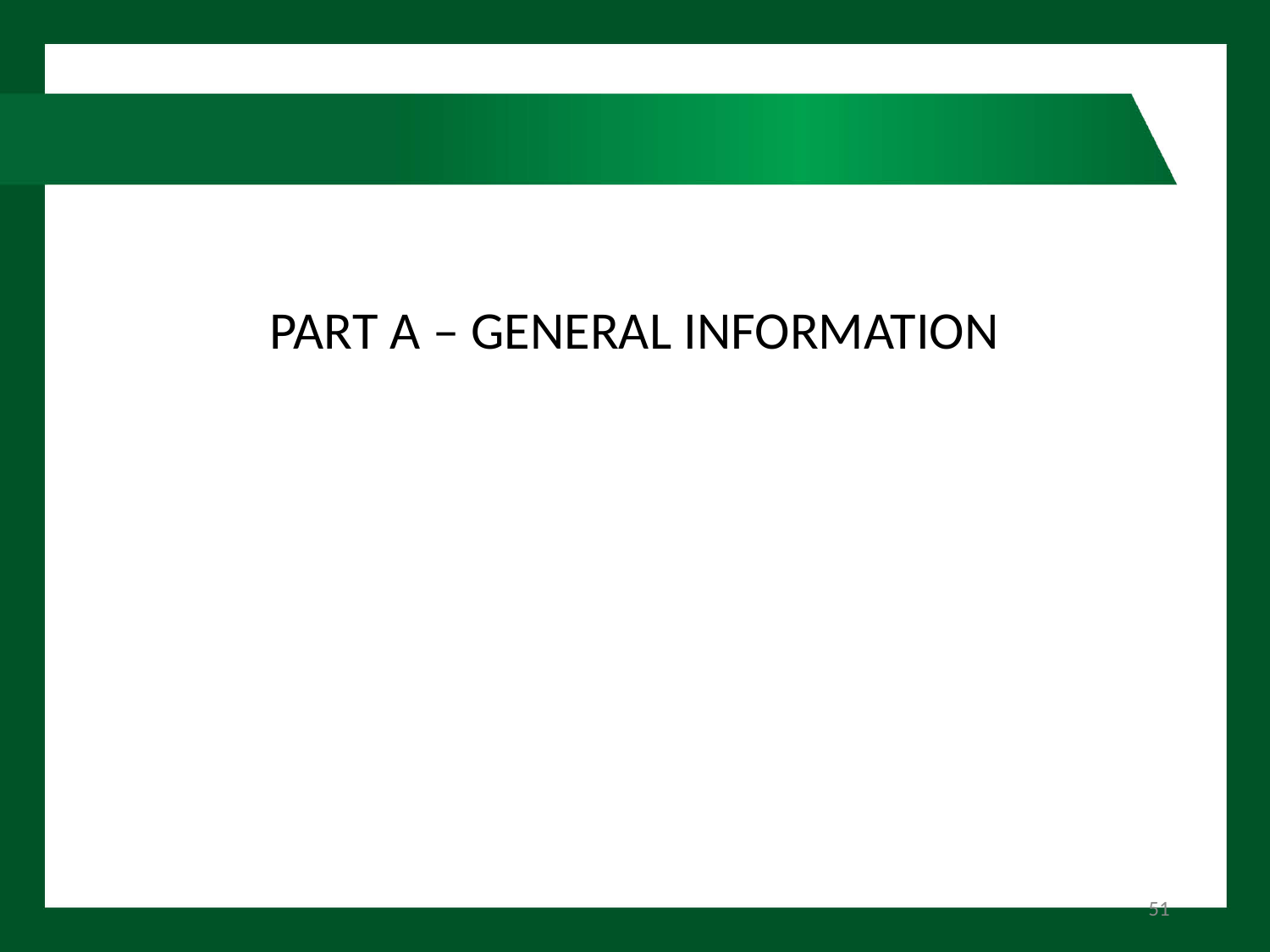

# PART A – GENERAL INFORMATION
51